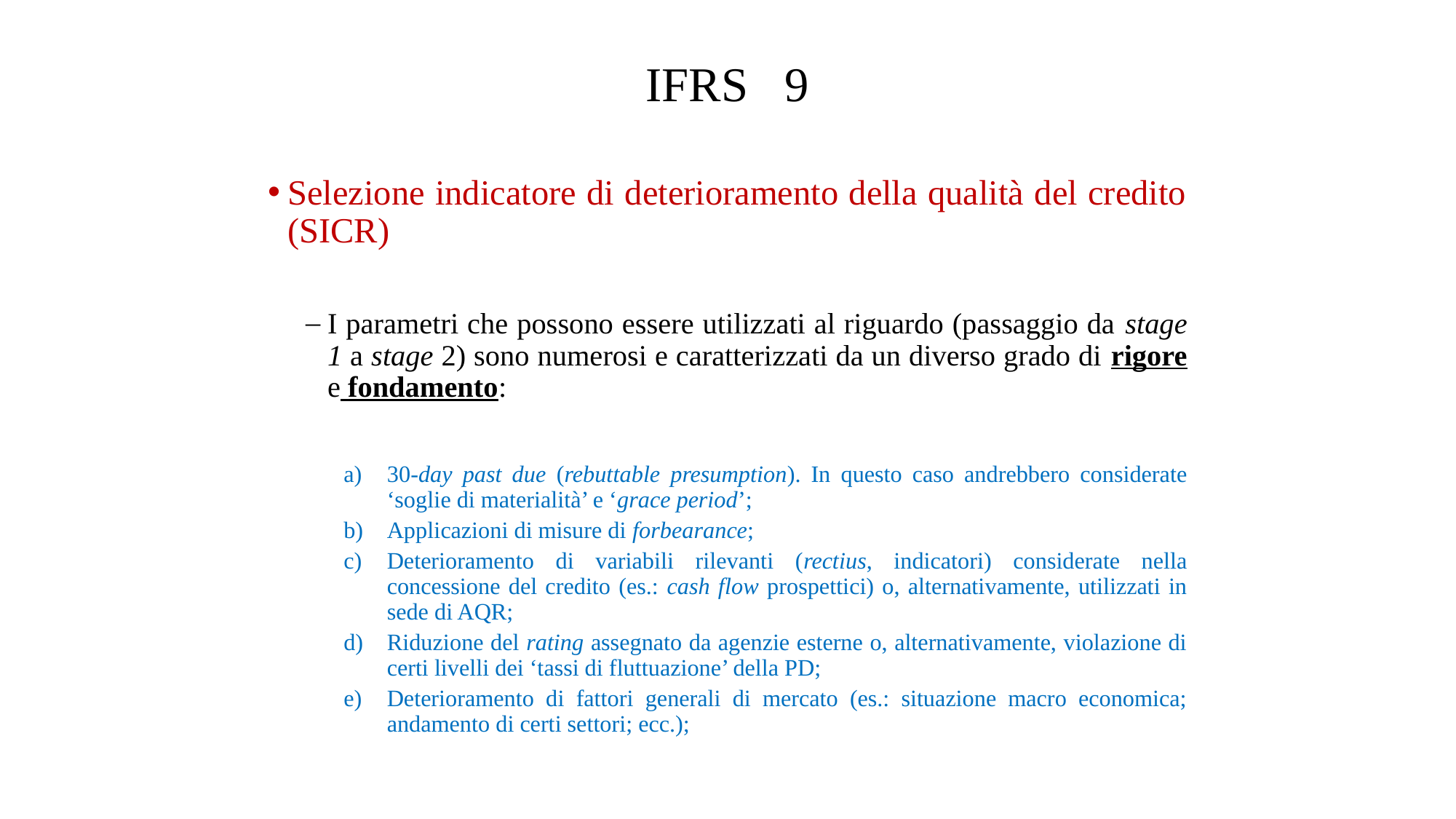

# IFRS   9
Selezione indicatore di deterioramento della qualità del credito (SICR)

I parametri che possono essere utilizzati al riguardo (passaggio da stage 1 a stage 2) sono numerosi e caratterizzati da un diverso grado di rigore e fondamento:

30-day past due (rebuttable presumption). In questo caso andrebbero considerate ‘soglie di materialità’ e ‘grace period’;
Applicazioni di misure di forbearance;
Deterioramento di variabili rilevanti (rectius, indicatori) considerate nella concessione del credito (es.: cash flow prospettici) o, alternativamente, utilizzati in sede di AQR;
Riduzione del rating assegnato da agenzie esterne o, alternativamente, violazione di certi livelli dei ‘tassi di fluttuazione’ della PD;
Deterioramento di fattori generali di mercato (es.: situazione macro economica; andamento di certi settori; ecc.);